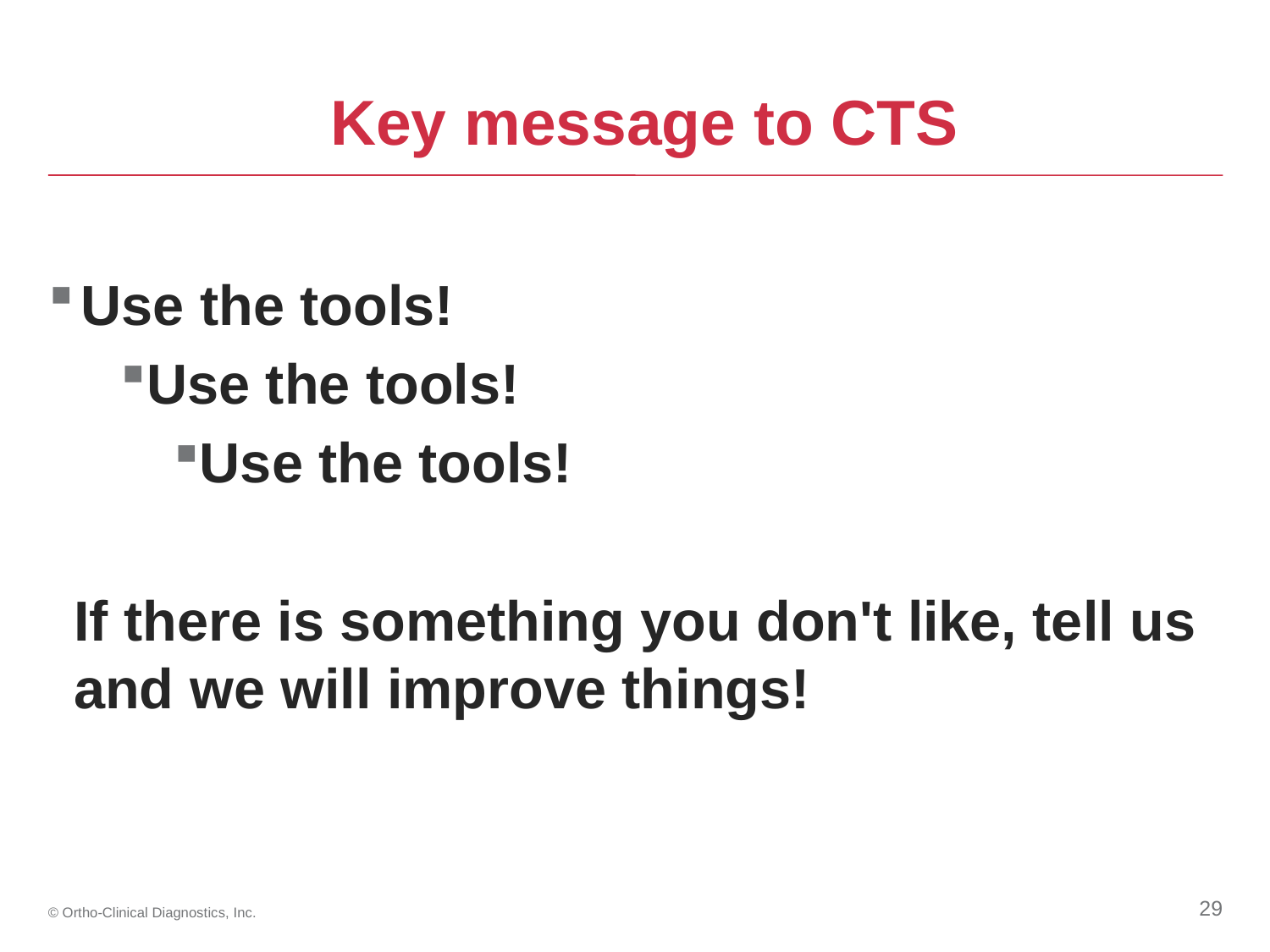

# Key message to CTS

Use the tools!
Use the tools!
Use the tools!

If there is something you don't like, tell us and we will improve things!